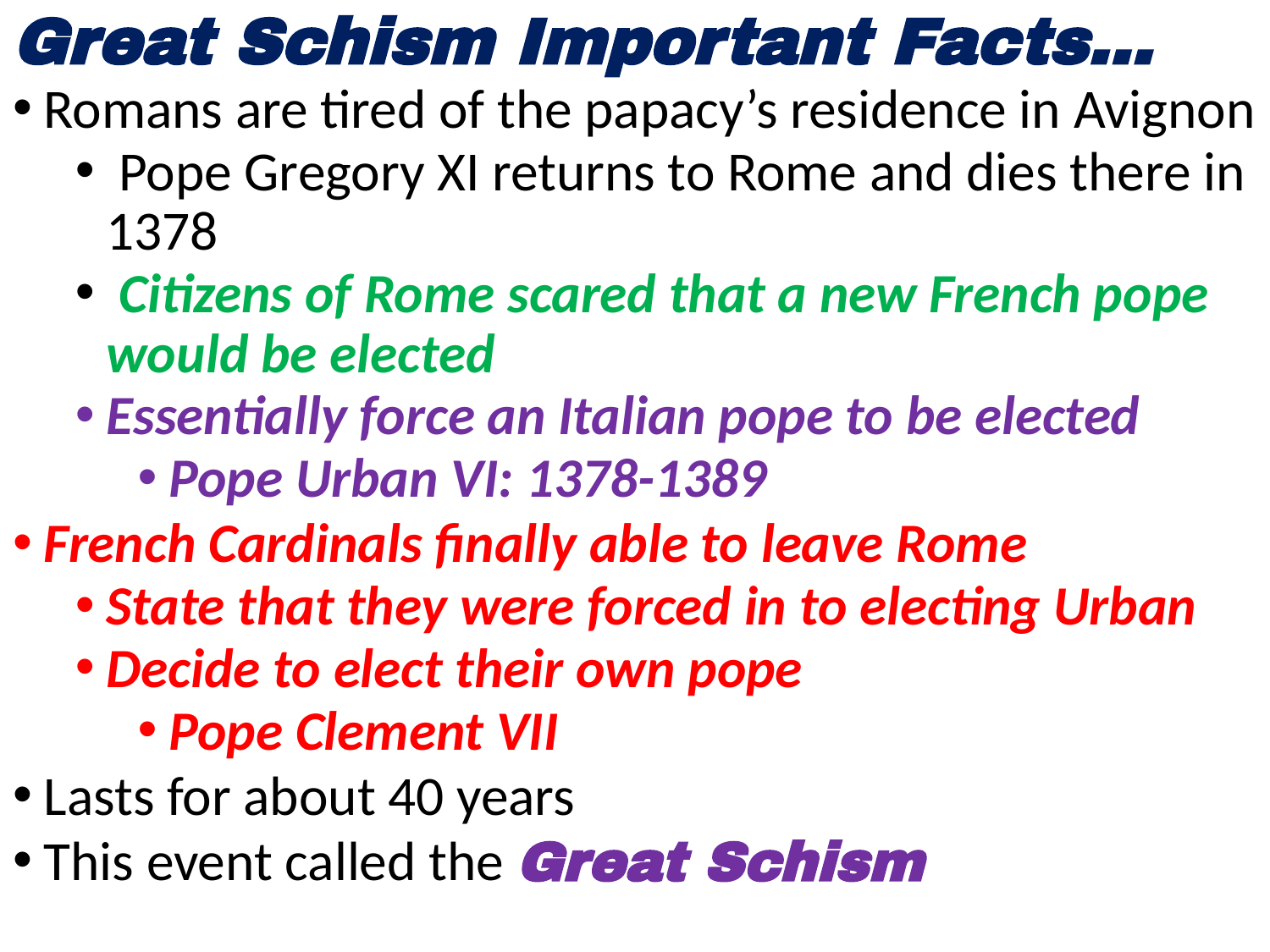

# Great Schism Important Facts…
Romans are tired of the papacy’s residence in Avignon
 Pope Gregory XI returns to Rome and dies there in 1378
 Citizens of Rome scared that a new French pope would be elected
Essentially force an Italian pope to be elected
Pope Urban VI: 1378-1389
French Cardinals finally able to leave Rome
State that they were forced in to electing Urban
Decide to elect their own pope
Pope Clement VII
Lasts for about 40 years
This event called the Great Schism